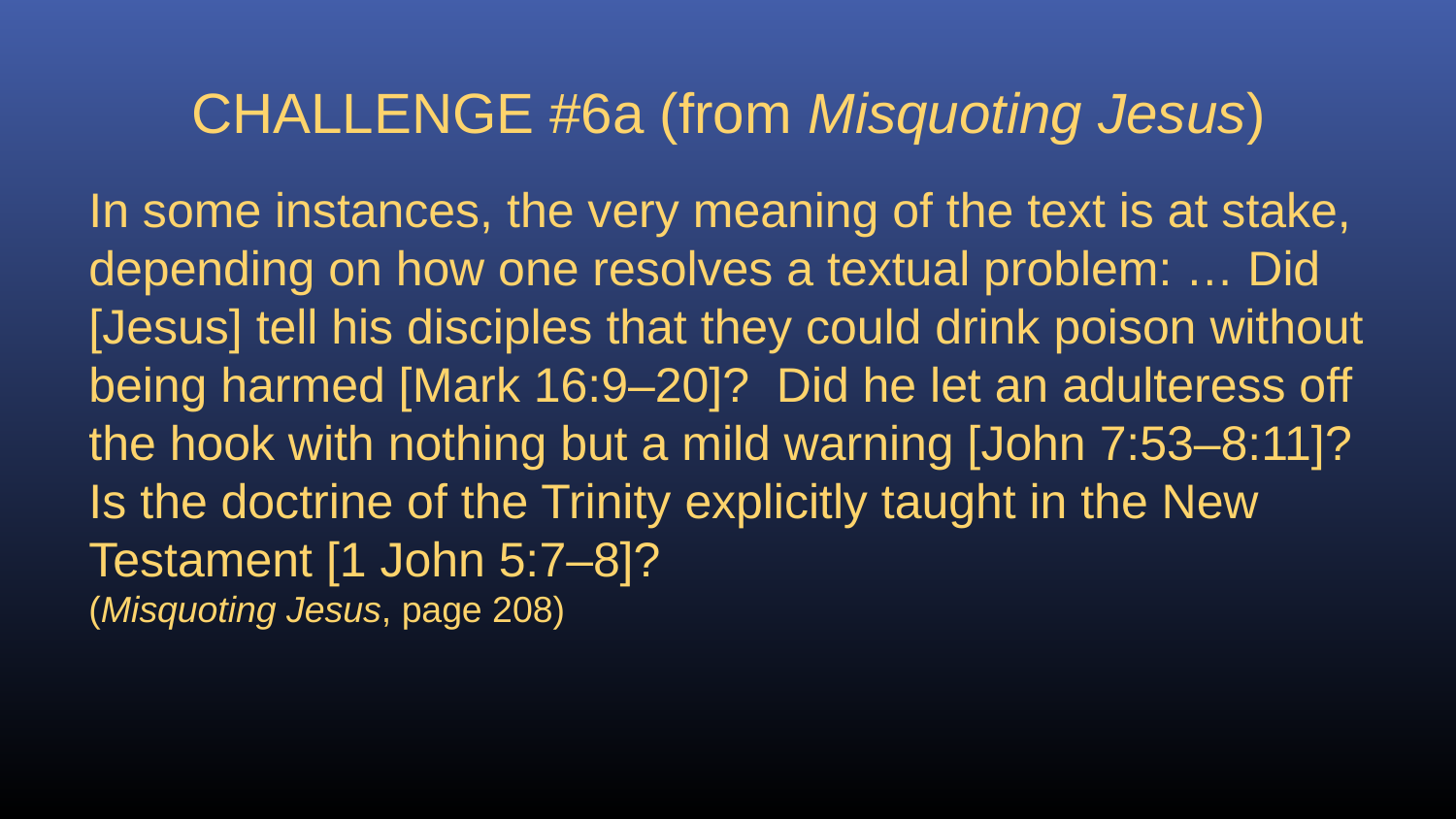

CHALLENGE #6a (from Misquoting Jesus)

In some instances, the very meaning of the text is at stake, depending on how one resolves a textual problem: … Did [Jesus] tell his disciples that they could drink poison without being harmed [Mark 16:9–20]?  Did he let an adulteress off the hook with nothing but a mild warning [John 7:53–8:11]?  Is the doctrine of the Trinity explicitly taught in the New Testament [1 John 5:7–8]?
(Misquoting Jesus, page 208)